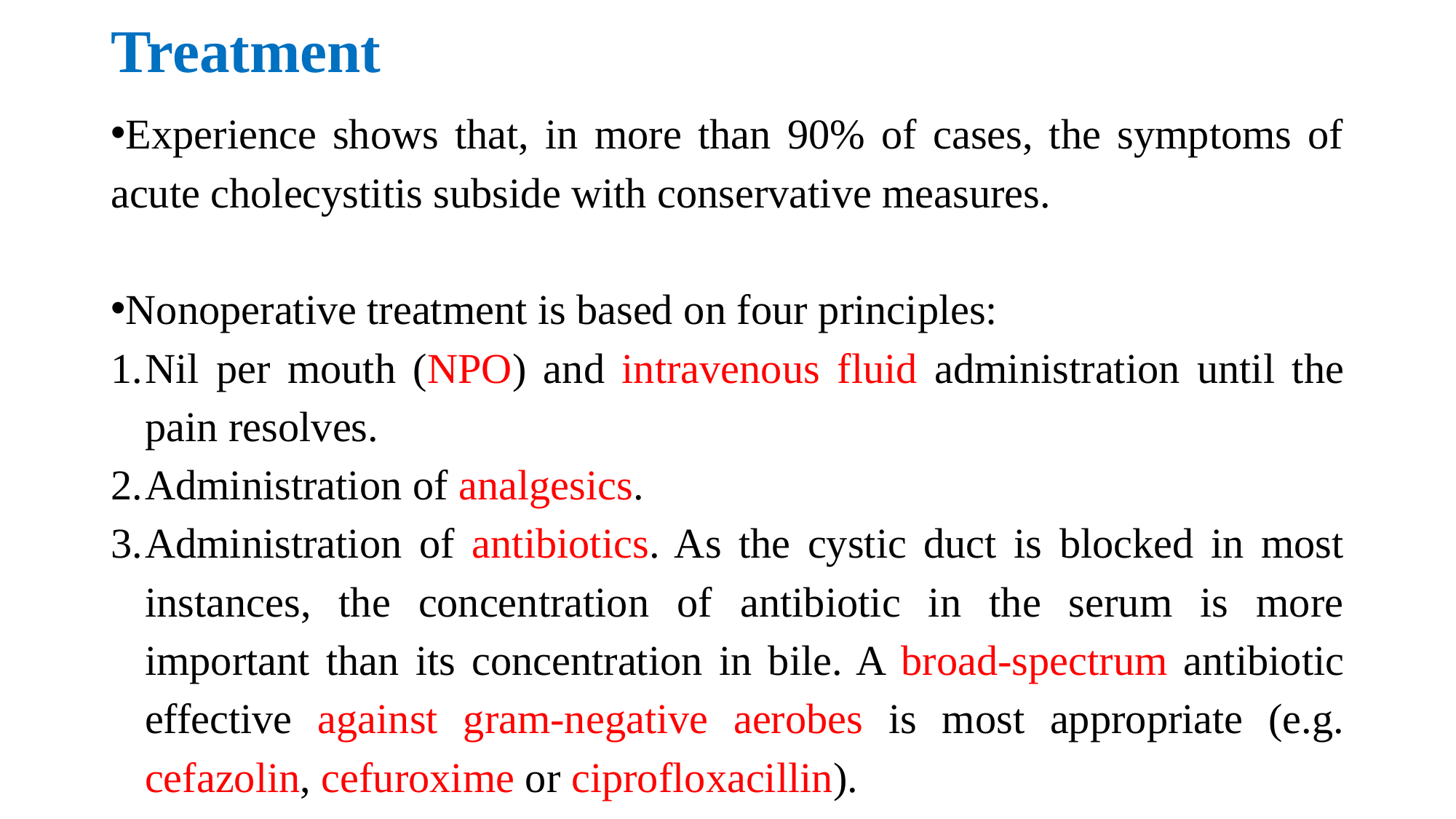

# Treatment
Experience shows that, in more than 90% of cases, the symptoms of acute cholecystitis subside with conservative measures.

Nonoperative treatment is based on four principles:
Nil per mouth (NPO) and intravenous fluid administration until the pain resolves.
Administration of analgesics.
Administration of antibiotics. As the cystic duct is blocked in most instances, the concentration of antibiotic in the serum is more important than its concentration in bile. A broad-spectrum antibiotic effective against gram-negative aerobes is most appropriate (e.g. cefazolin, cefuroxime or ciprofloxacillin).